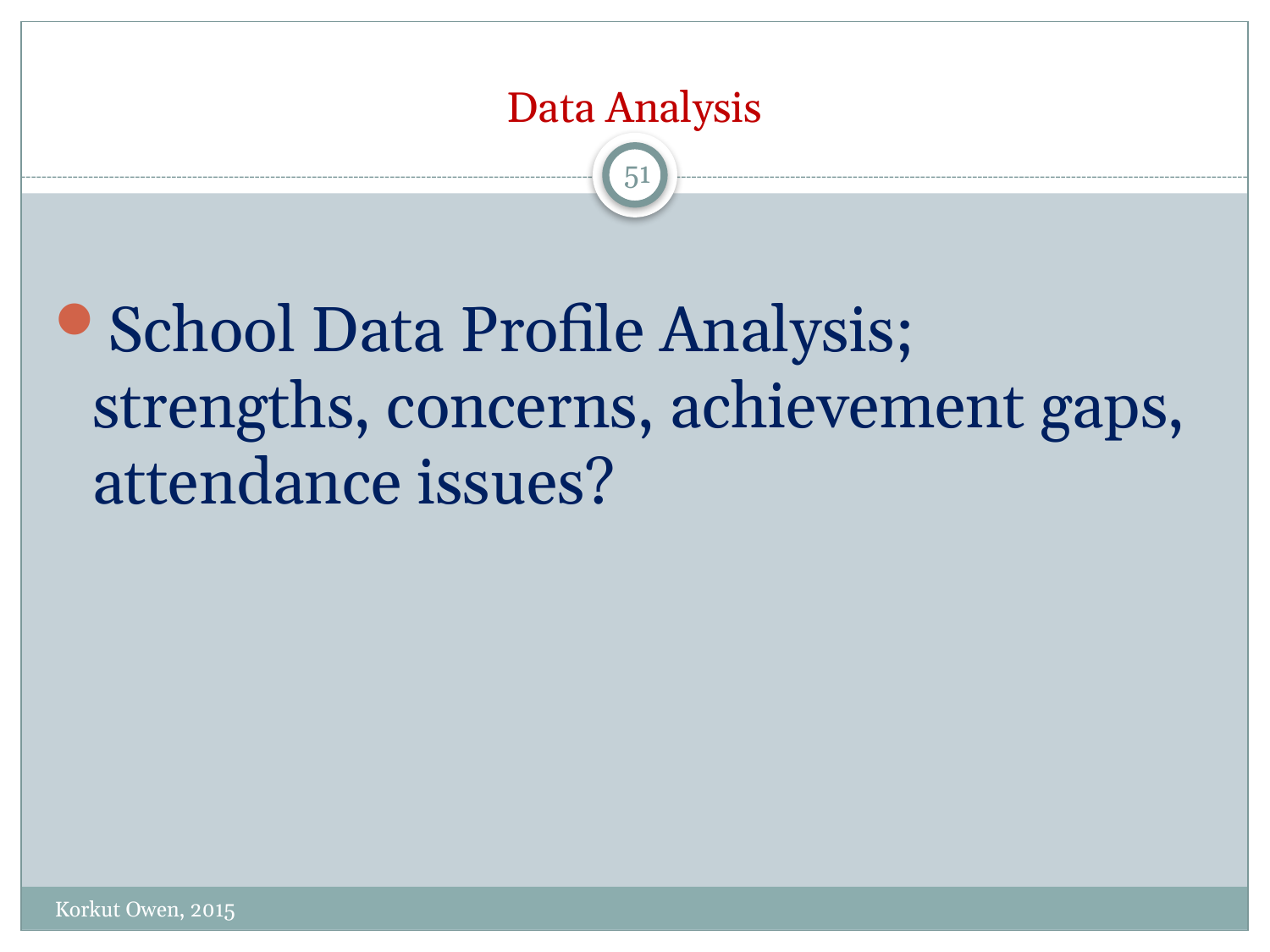

# Data Analysis
51

School Data Profile Analysis; strengths, concerns, achievement gaps, attendance issues?

Korkut Owen, 2015